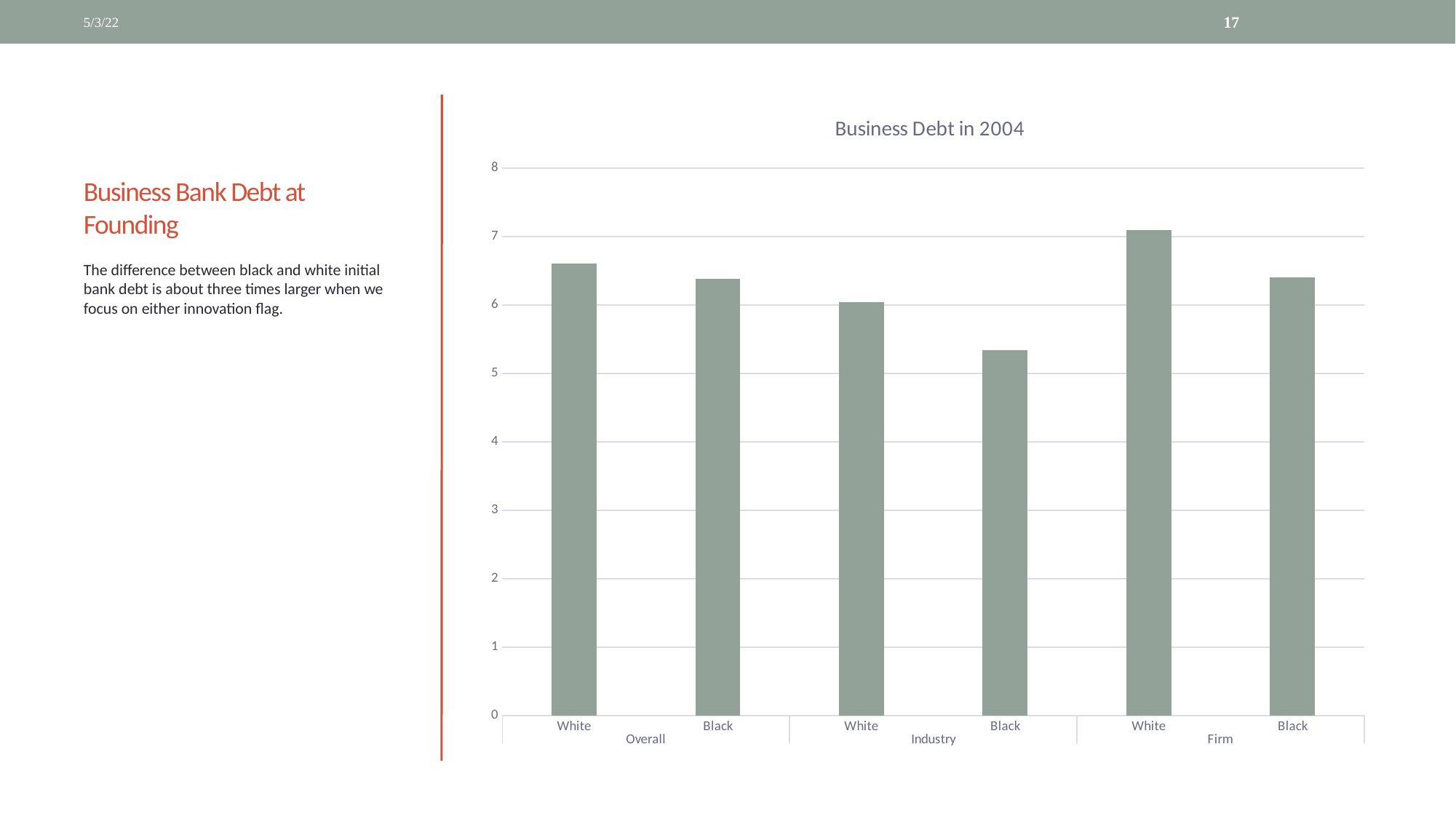

5/3/22
17
# Business Bank Debt at Founding

### Chart:  Business Debt in 2004

| Category |  |
|---|---|
| White | 6.608 |
| Black | 6.387 |
| White | 6.048 |
| Black | 5.341 |
| White | 7.093 |
| Black | 6.4030000000000005 |
The difference between black and white initial bank debt is about three times larger when we focus on either innovation flag.